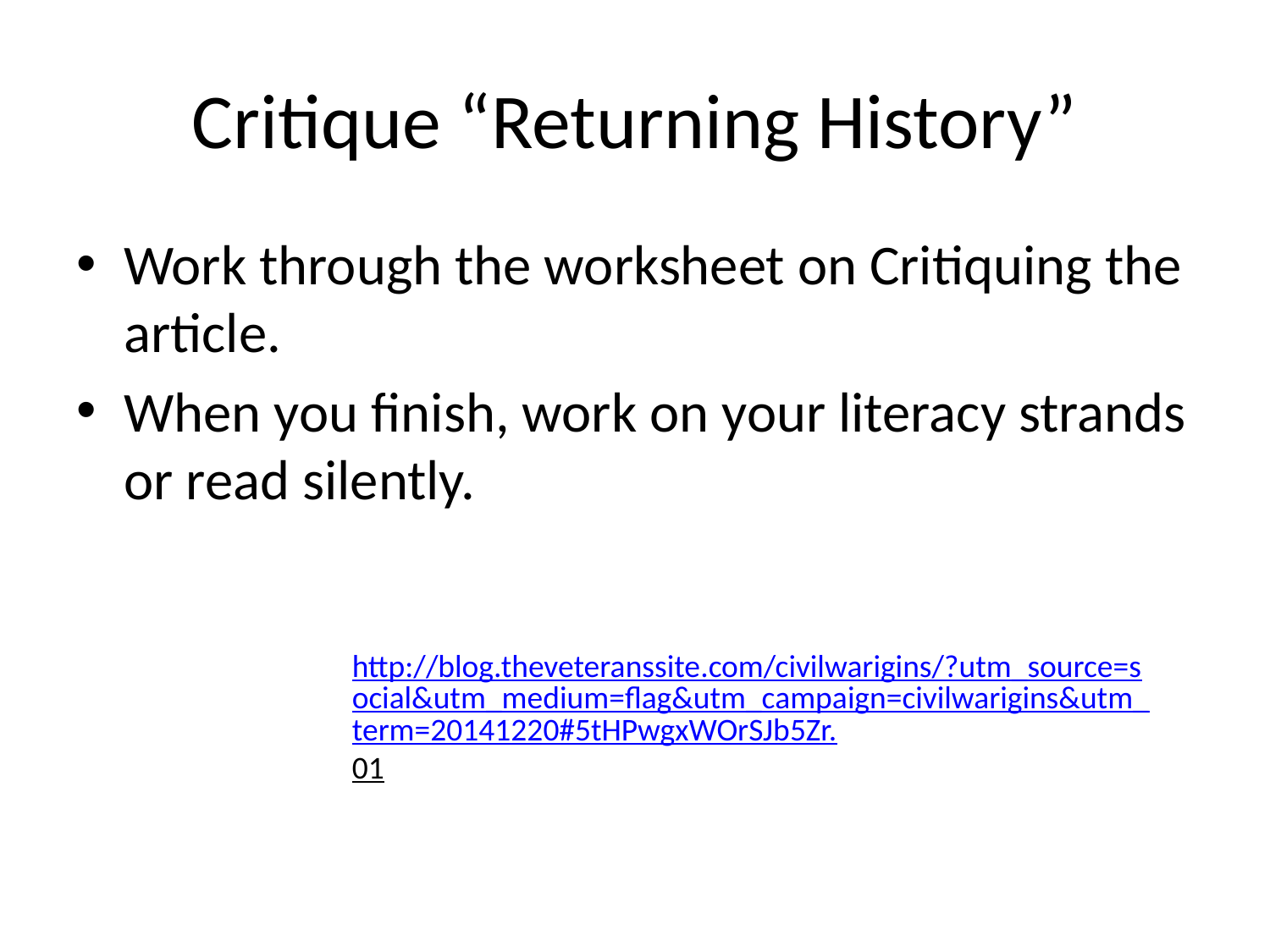

# Critique “Returning History”
Work through the worksheet on Critiquing the article.
When you finish, work on your literacy strands or read silently.
http://blog.theveteranssite.com/civilwarigins/?utm_source=social&utm_medium=flag&utm_campaign=civilwarigins&utm_term=20141220#5tHPwgxWOrSJb5Zr.01